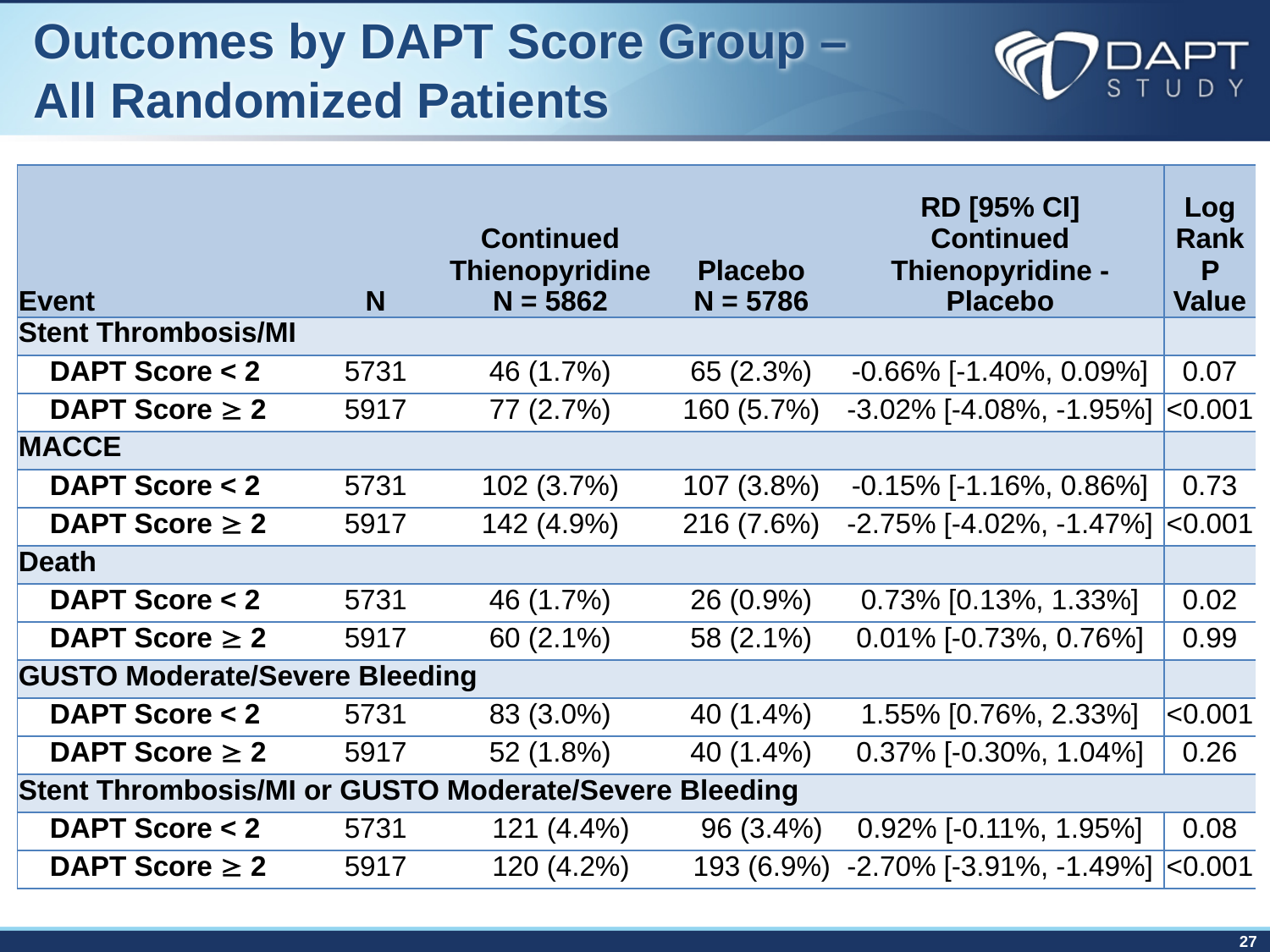

# Outcomes by DAPT Score Group – All Randomized Patients
| Event | N | Continued Thienopyridine N = 5862 | Placebo N = 5786 |  | RD [95% CI] Continued Thienopyridine - Placebo | Log Rank P Value |
| --- | --- | --- | --- | --- | --- | --- |
| Stent Thrombosis/MI |  |  |  |  |  |  |
| DAPT Score < 2 | 5731 | 46 (1.7%) | 65 (2.3%) |  | -0.66% [-1.40%, 0.09%] | 0.07 |
| DAPT Score ≥ 2 | 5917 | 77 (2.7%) | 160 (5.7%) |  | -3.02% [-4.08%, -1.95%] | <0.001 |
| MACCE |  |  |  |  |  |  |
| DAPT Score < 2 | 5731 | 102 (3.7%) | 107 (3.8%) |  | -0.15% [-1.16%, 0.86%] | 0.73 |
| DAPT Score ≥ 2 | 5917 | 142 (4.9%) | 216 (7.6%) |  | -2.75% [-4.02%, -1.47%] | <0.001 |
| Death |  |  |  |  |  |  |
| DAPT Score < 2 | 5731 | 46 (1.7%) | 26 (0.9%) |  | 0.73% [0.13%, 1.33%] | 0.02 |
| DAPT Score ≥ 2 | 5917 | 60 (2.1%) | 58 (2.1%) |  | 0.01% [-0.73%, 0.76%] | 0.99 |
| GUSTO Moderate/Severe Bleeding |  |  |  |  |  |  |
| DAPT Score < 2 | 5731 | 83 (3.0%) | 40 (1.4%) |  | 1.55% [0.76%, 2.33%] | <0.001 |
| DAPT Score ≥ 2 | 5917 | 52 (1.8%) | 40 (1.4%) |  | 0.37% [-0.30%, 1.04%] | 0.26 |
| Stent Thrombosis/MI or GUSTO Moderate/Severe Bleeding |  |  |  |  |  |  |
| DAPT Score < 2 | 5731 | 121 (4.4%) |  | 96 (3.4%) | 0.92% [-0.11%, 1.95%] | 0.08 |
| DAPT Score ≥ 2 | 5917 | 120 (4.2%) |  | 193 (6.9%) | -2.70% [-3.91%, -1.49%] | <0.001 |
27